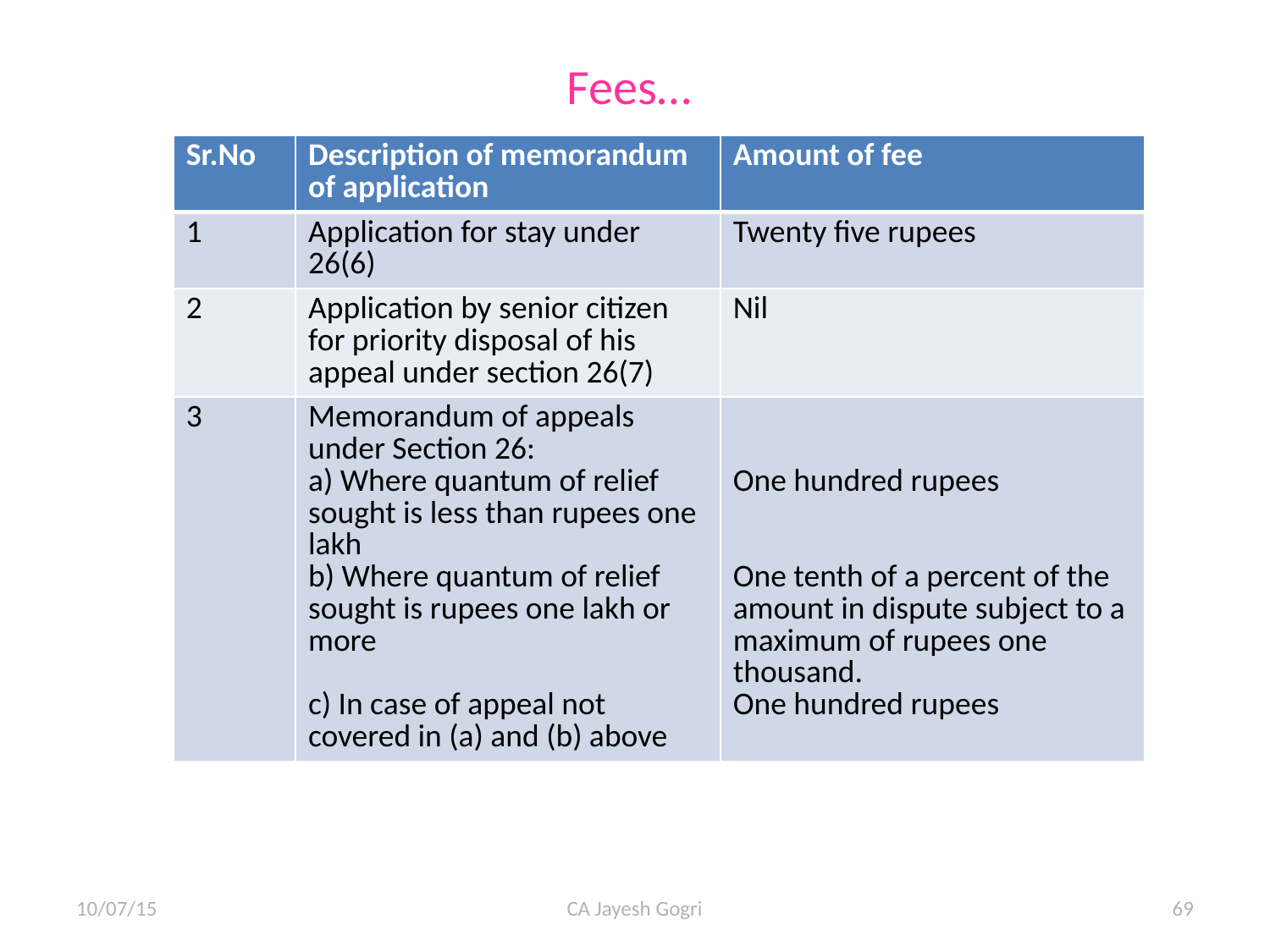

# Fees…
| Sr.No | Description of memorandum of application | Amount of fee |
| --- | --- | --- |
| 1 | Application for stay under 26(6) | Twenty five rupees |
| 2 | Application by senior citizen for priority disposal of his appeal under section 26(7) | Nil |
| 3 | Memorandum of appeals under Section 26: Where quantum of relief sought is less than rupees one lakh b) Where quantum of relief sought is rupees one lakh or more c) In case of appeal not covered in (a) and (b) above | One hundred rupees One tenth of a percent of the amount in dispute subject to a maximum of rupees one thousand. One hundred rupees |
10/07/15
CA Jayesh Gogri
69